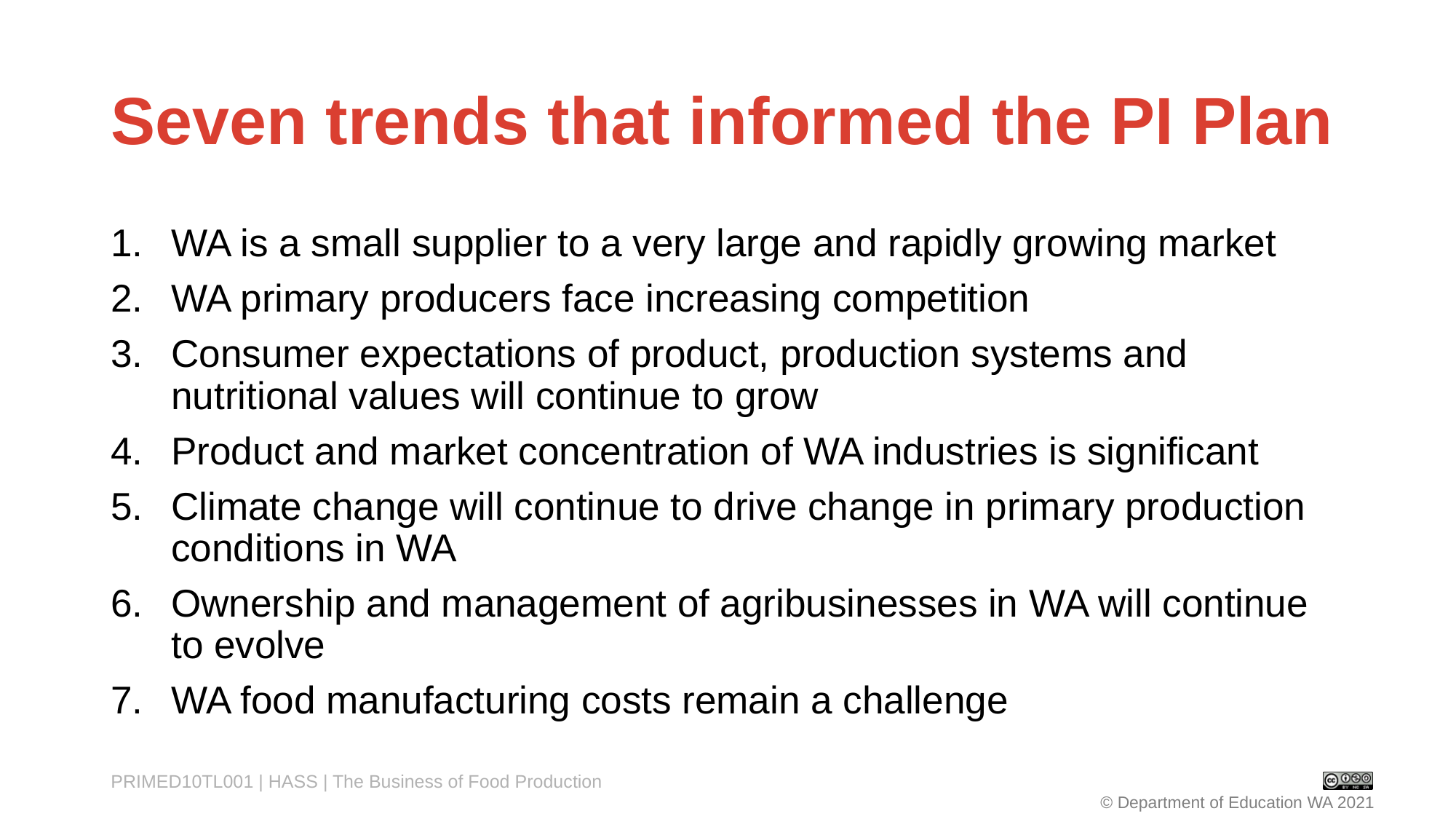

# Seven trends that informed the PI Plan
WA is a small supplier to a very large and rapidly growing market
WA primary producers face increasing competition
Consumer expectations of product, production systems and nutritional values will continue to grow
Product and market concentration of WA industries is significant
Climate change will continue to drive change in primary production conditions in WA
Ownership and management of agribusinesses in WA will continue to evolve
WA food manufacturing costs remain a challenge
PRIMED10TL001 | HASS | The Business of Food Production